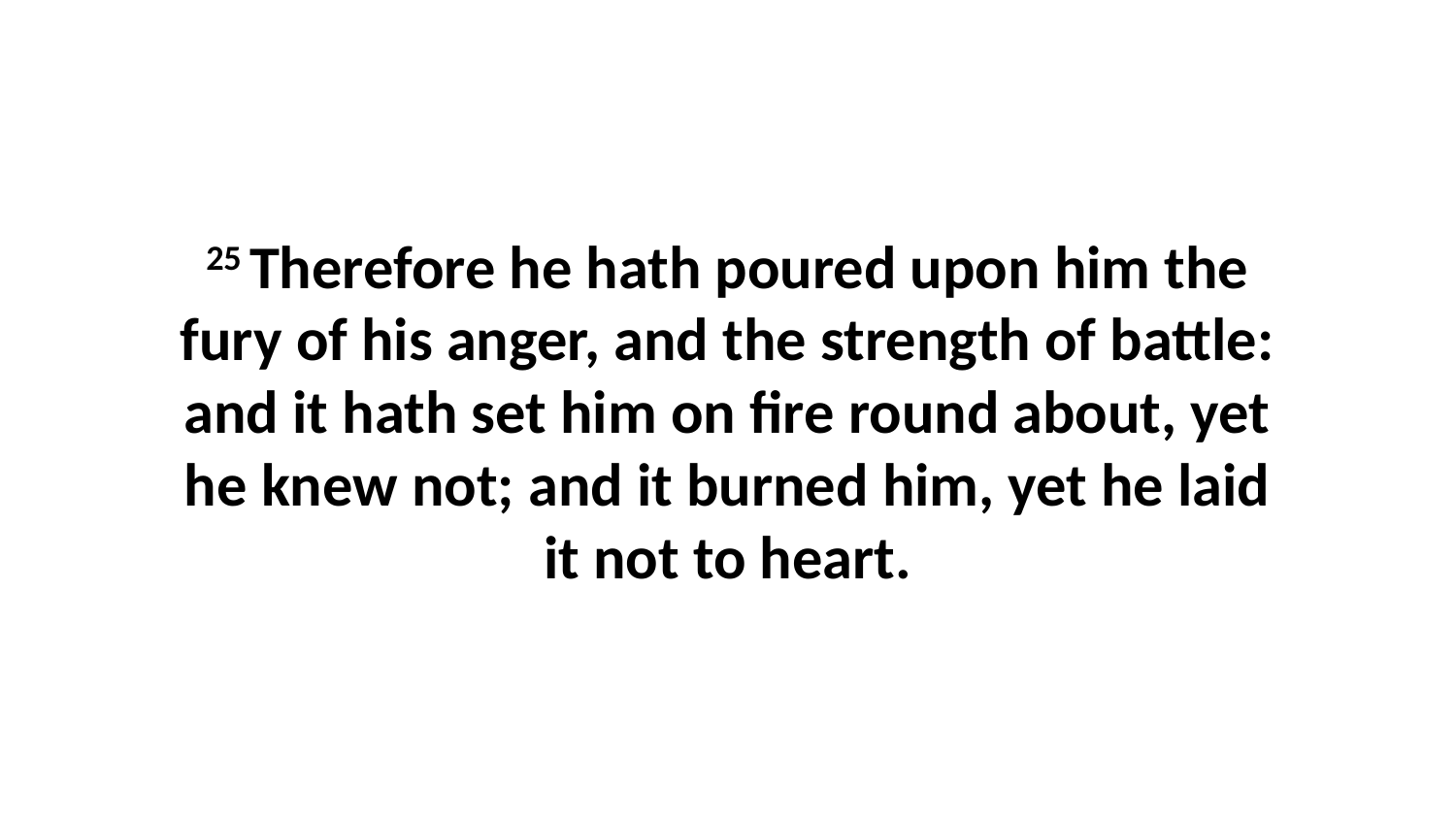

25 Therefore he hath poured upon him the fury of his anger, and the strength of battle: and it hath set him on fire round about, yet he knew not; and it burned him, yet he laid it not to heart.